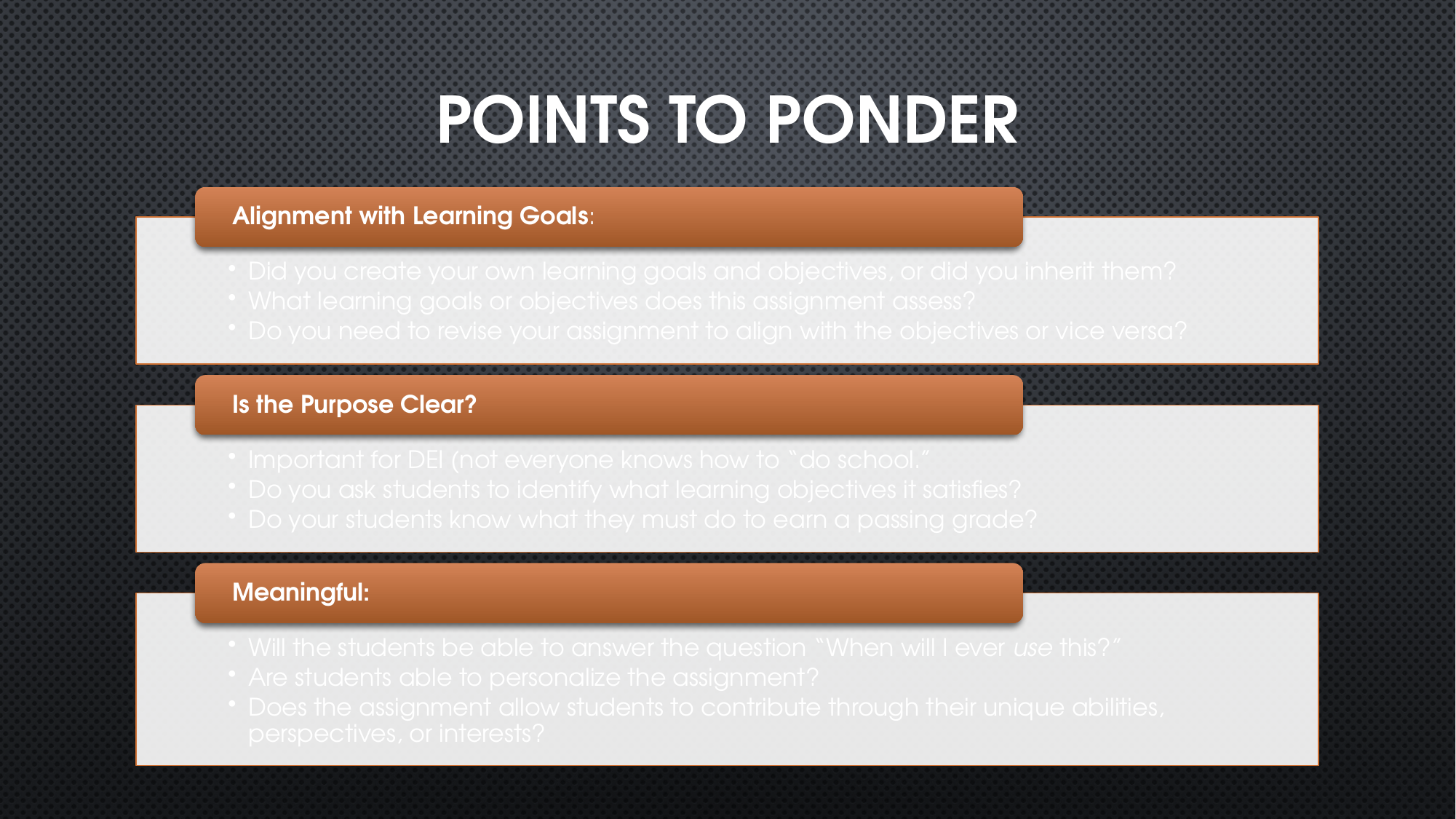

# Points to ponder
Did you create your own learning goals and objectives, or did you inherit them?
What learning goals or objectives does this assignment assess?
Do you need to revise your assignment to align with the objectives or vice versa?
Alignment with Learning Goals:
Important for DEI (not everyone knows how to “do school.”
Do you ask students to identify what learning objectives it satisfies?
Do your students know what they must do to earn a passing grade?
Is the Purpose Clear?
Will the students be able to answer the question “When will I ever use this?”
Are students able to personalize the assignment?
Does the assignment allow students to contribute through their unique abilities, perspectives, or interests?
Meaningful: